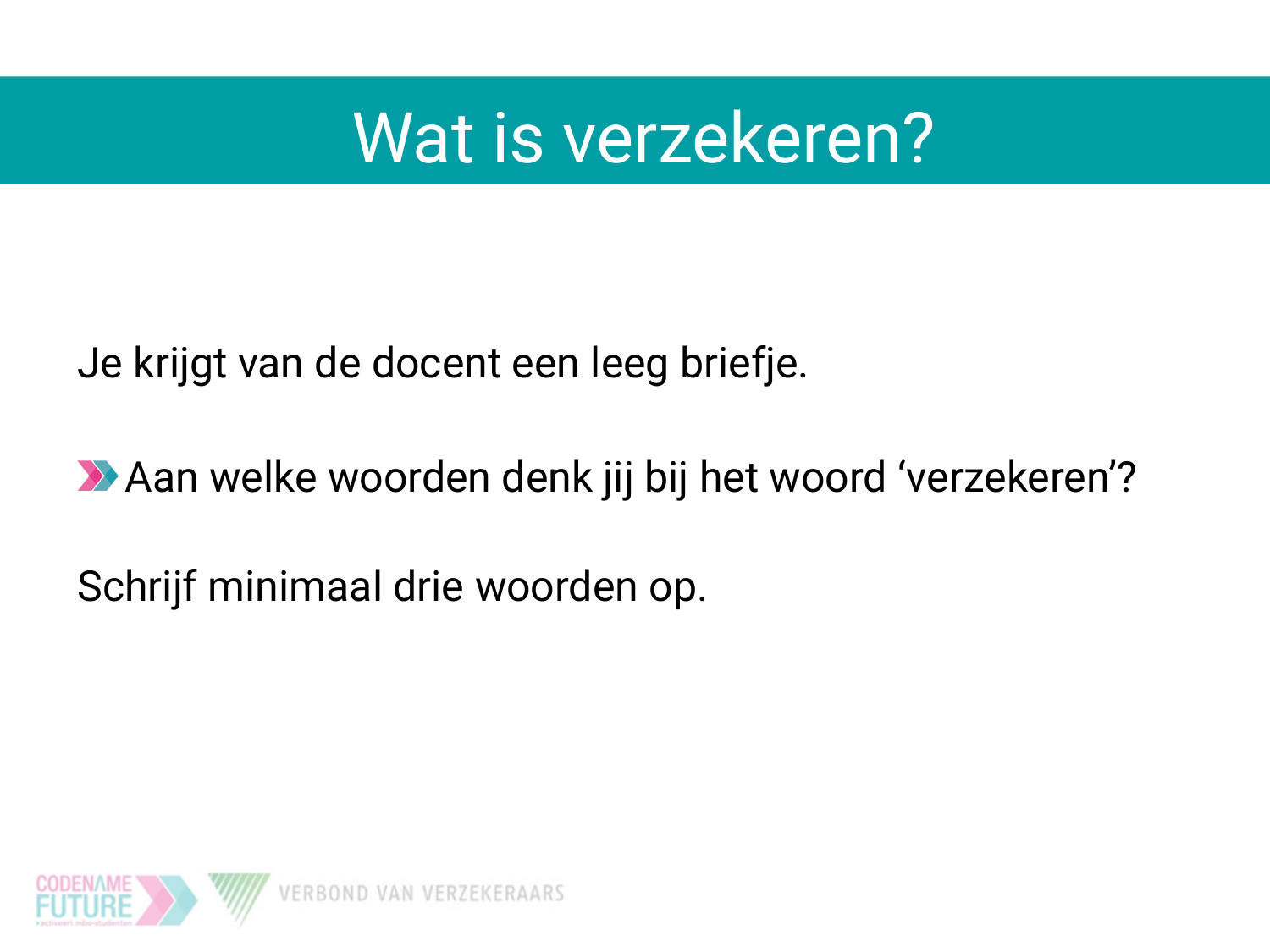

Wat is verzekeren?
Je krijgt van de docent een leeg briefje.
Aan welke woorden denk jij bij het woord ‘verzekeren’?
Schrijf minimaal drie woorden op.